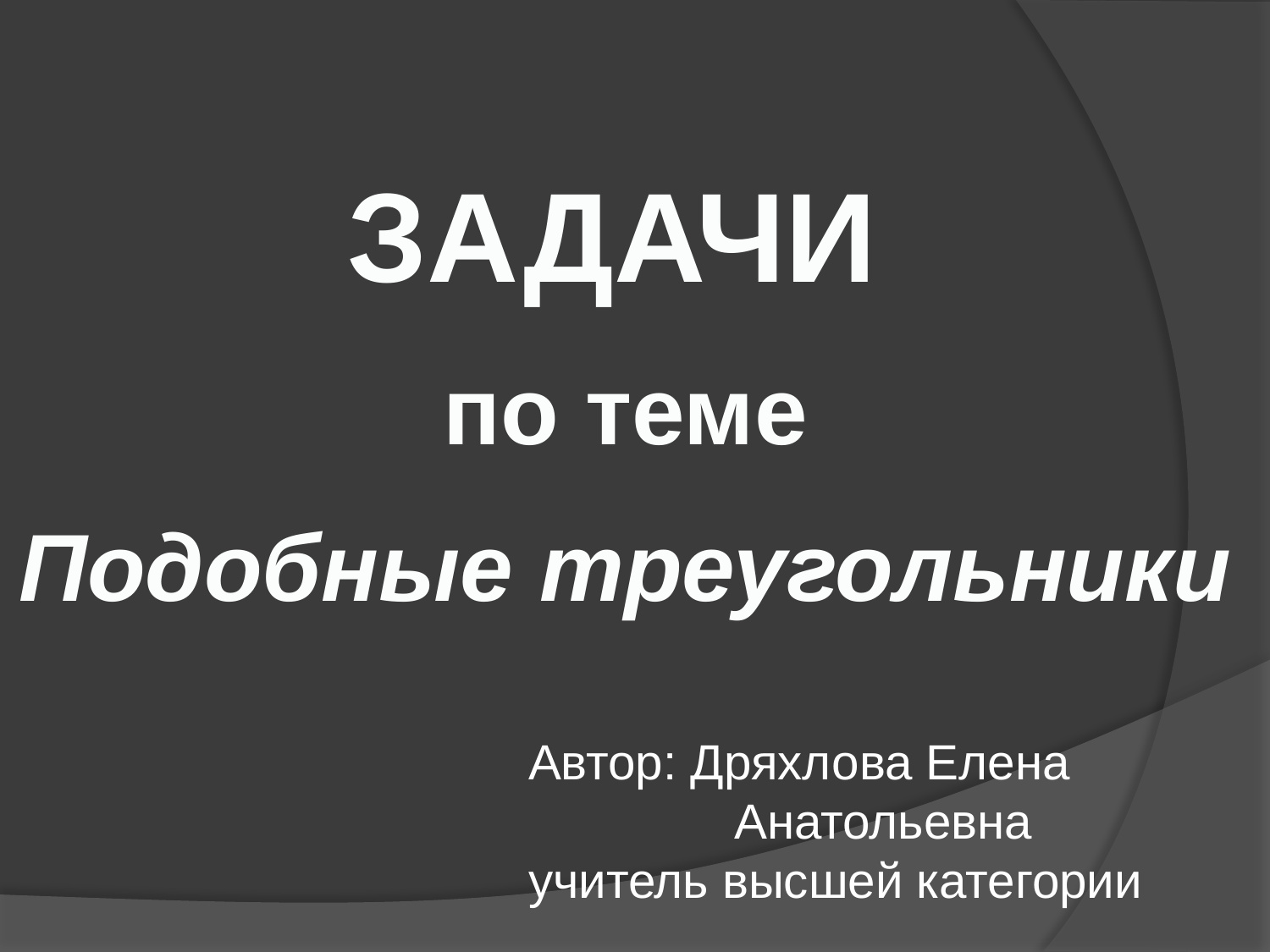

ЗАДАЧИ

по теме

Подобные треугольники
Автор: Дряхлова Елена
               Анатольевна
учитель высшей категории